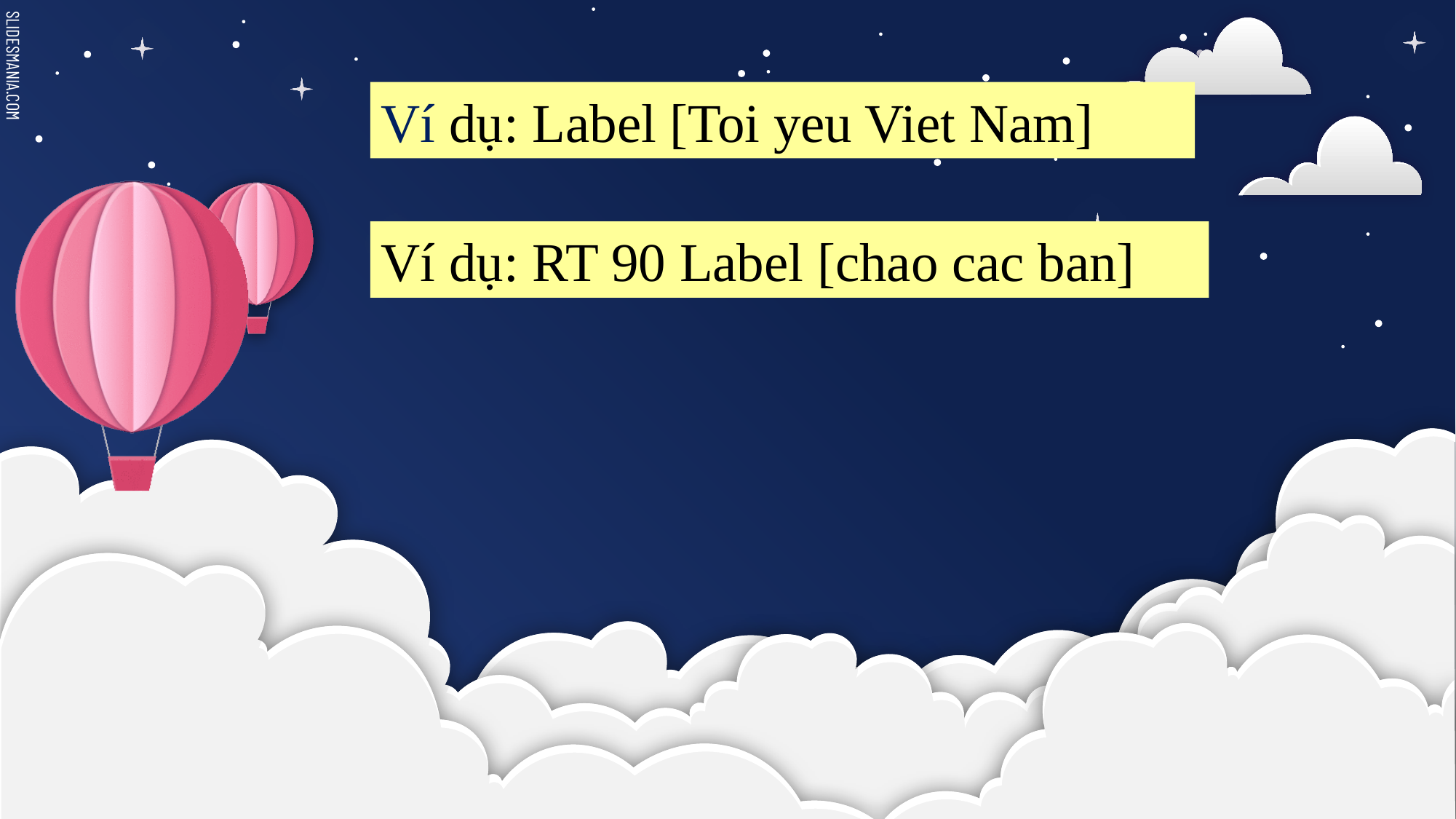

Ví dụ: Label [Toi yeu Viet Nam]
Ví dụ: RT 90 Label [chao cac ban]